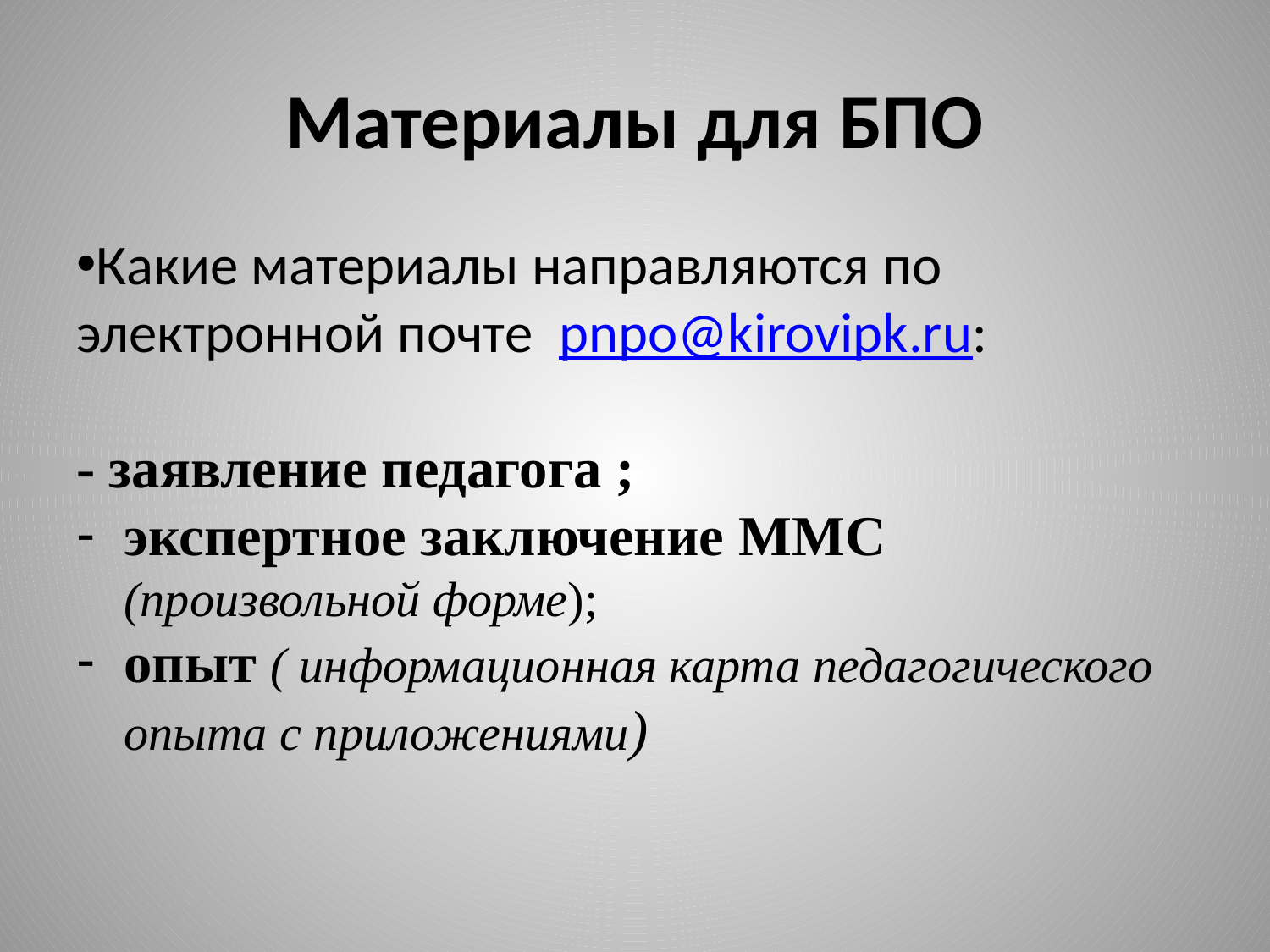

# Материалы для БПО
Какие материалы направляются по электронной почте  pnpo@kirovipk.ru:

- заявление педагога ;
экспертное заключение ММС (произвольной форме);
опыт ( информационная карта педагогического опыта с приложениями)